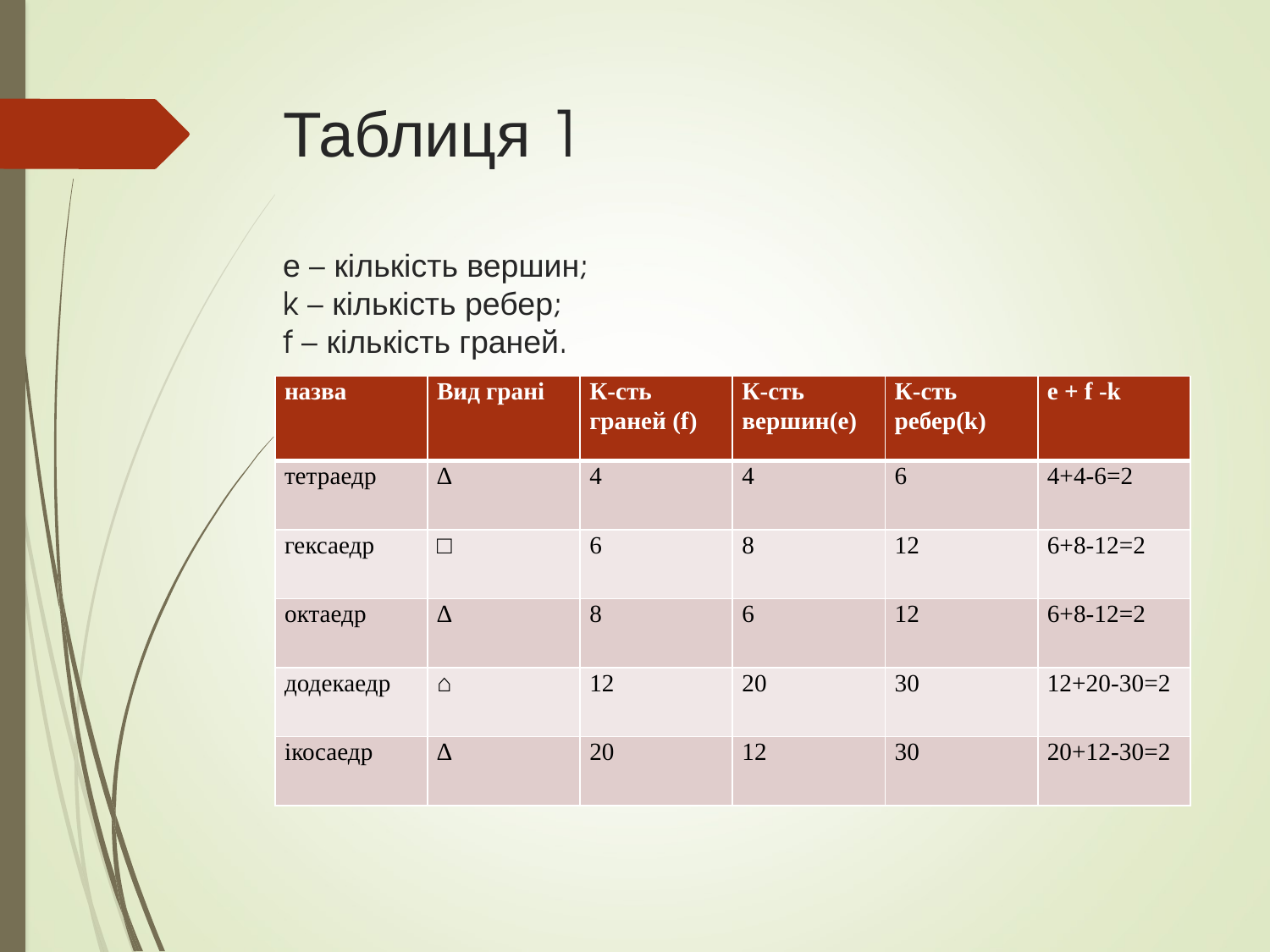

# Таблиця 1 е – кількість вершин; k – кількість ребер; f – кількість граней.
| назва | Вид грані | К-сть граней (f) | К-сть вершин(e) | К-сть ребер(k) | e + f -k |
| --- | --- | --- | --- | --- | --- |
| тетраедр | ∆ | 4 | 4 | 6 | 4+4-6=2 |
| гексаедр | □ | 6 | 8 | 12 | 6+8-12=2 |
| октаедр | ∆ | 8 | 6 | 12 | 6+8-12=2 |
| додекаедр | ⌂ | 12 | 20 | 30 | 12+20-30=2 |
| ікосаедр | ∆ | 20 | 12 | 30 | 20+12-30=2 |